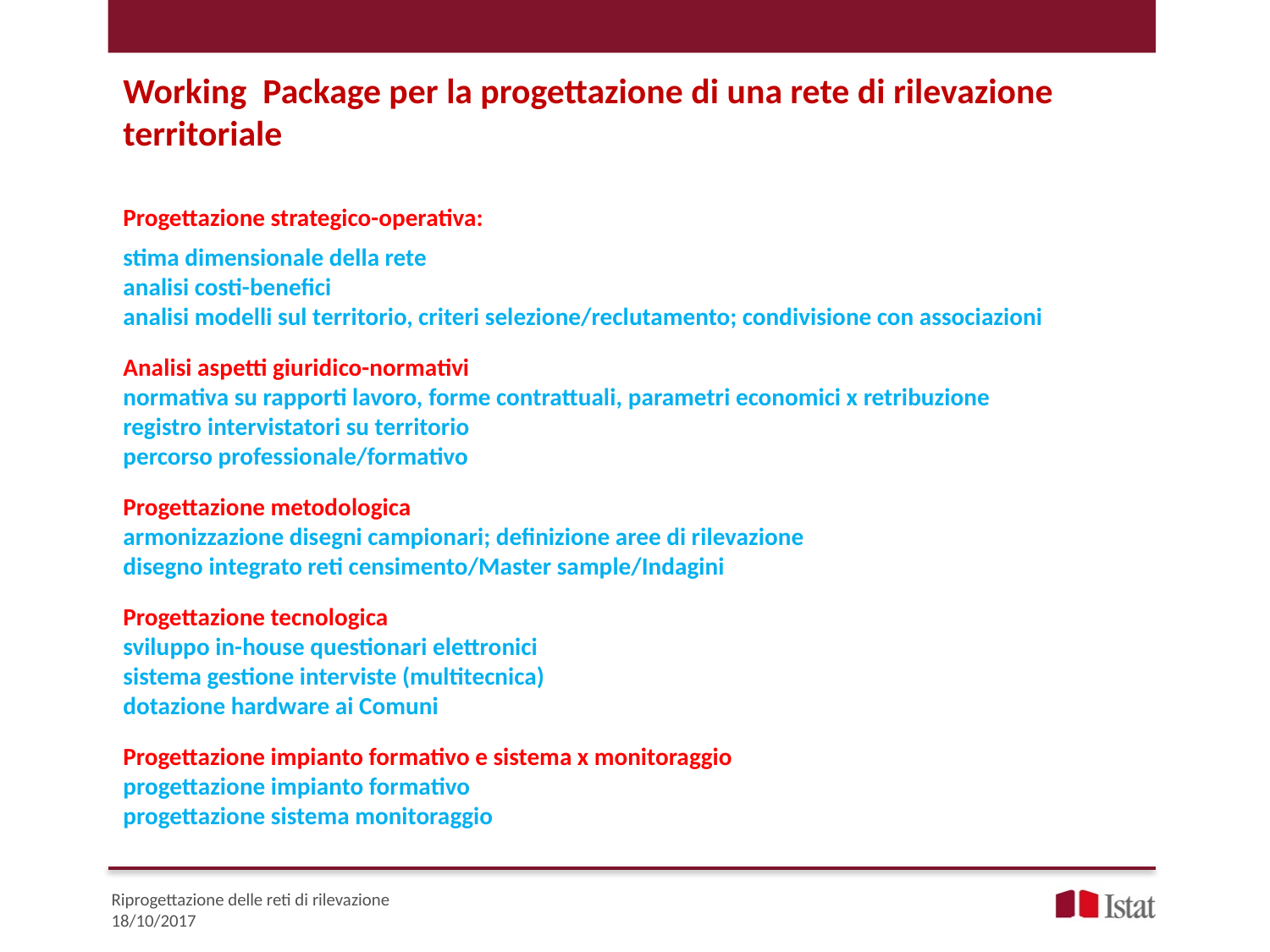

Working  Package per la progettazione di una rete di rilevazione territoriale
Progettazione strategico-operativa:
stima dimensionale della rete
analisi costi-benefici
analisi modelli sul territorio, criteri selezione/reclutamento; condivisione con associazioni
Analisi aspetti giuridico-normativi
normativa su rapporti lavoro, forme contrattuali, parametri economici x retribuzione
registro intervistatori su territorio
percorso professionale/formativo
Progettazione metodologica
armonizzazione disegni campionari; definizione aree di rilevazione
disegno integrato reti censimento/Master sample/Indagini
Progettazione tecnologica
sviluppo in-house questionari elettronici
sistema gestione interviste (multitecnica)
dotazione hardware ai Comuni
Progettazione impianto formativo e sistema x monitoraggio
progettazione impianto formativo
progettazione sistema monitoraggio

Riprogettazione delle reti di rilevazione
18/10/2017